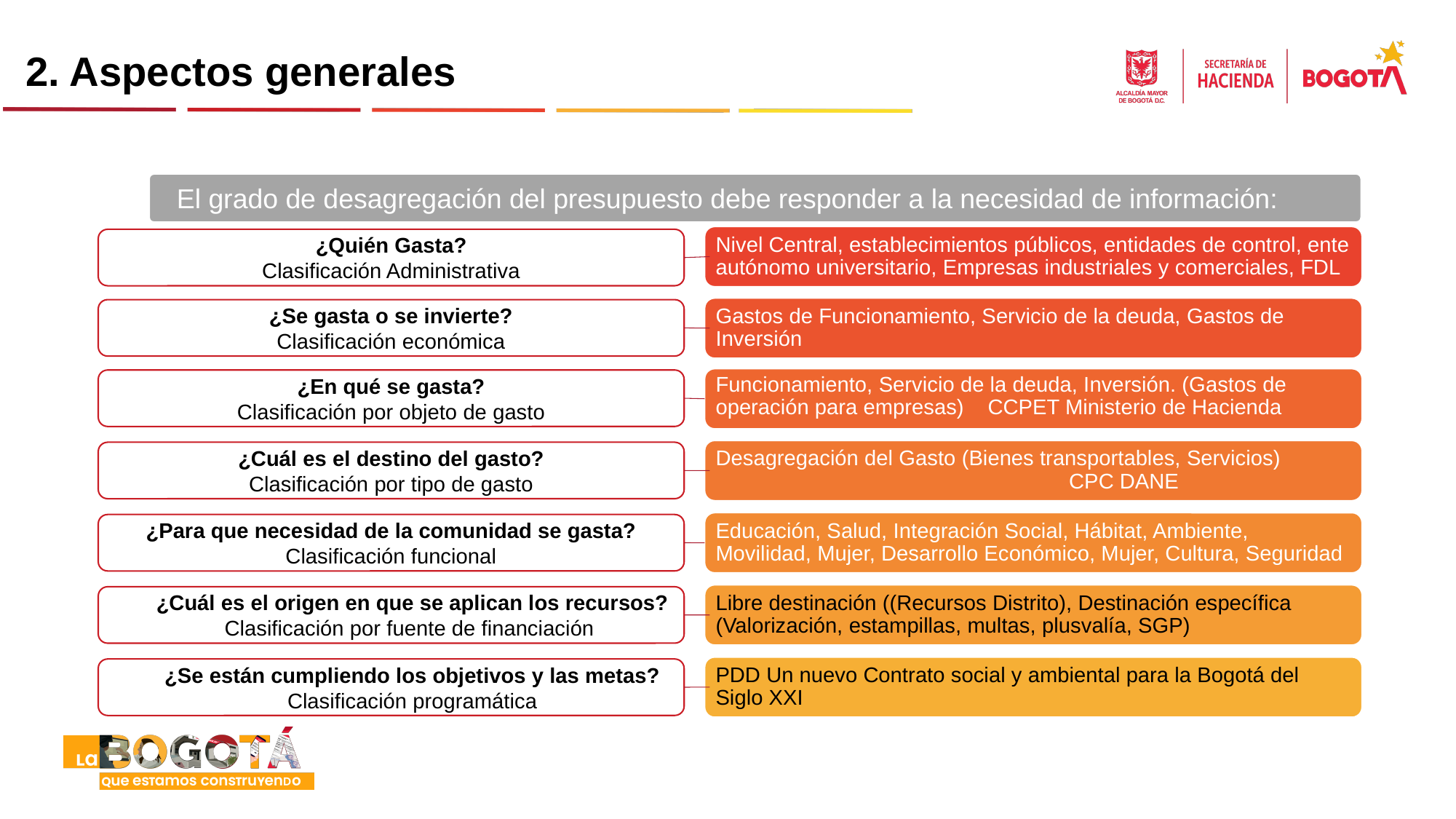

2. Aspectos generales

El grado de desagregación del presupuesto debe responder a la necesidad de información:

Nivel Central, establecimientos públicos, entidades de control, ente autónomo universitario, Empresas industriales y comerciales, FDL
¿Quién Gasta?
Clasificación Administrativa

Gastos de Funcionamiento, Servicio de la deuda, Gastos de Inversión
¿Se gasta o se invierte?
Clasificación económica

Funcionamiento, Servicio de la deuda, Inversión. (Gastos de operación para empresas)    CCPET Ministerio de Hacienda
¿En qué se gasta?
Clasificación por objeto de gasto

Desagregación del Gasto (Bienes transportables, Servicios)                                                                       CPC DANE
¿Cuál es el destino del gasto?
Clasificación por tipo de gasto

Educación, Salud, Integración Social, Hábitat, Ambiente, Movilidad, Mujer, Desarrollo Económico, Mujer, Cultura, Seguridad
¿Para que necesidad de la comunidad se gasta?
Clasificación funcional

Libre destinación ((Recursos Distrito), Destinación específica (Valorización, estampillas, multas, plusvalía, SGP)
¿Cuál es el origen en que se aplican los recursos?
Clasificación por fuente de financiación

PDD Un nuevo Contrato social y ambiental para la Bogotá del Siglo XXI
¿Se están cumpliendo los objetivos y las metas?
Clasificación programática